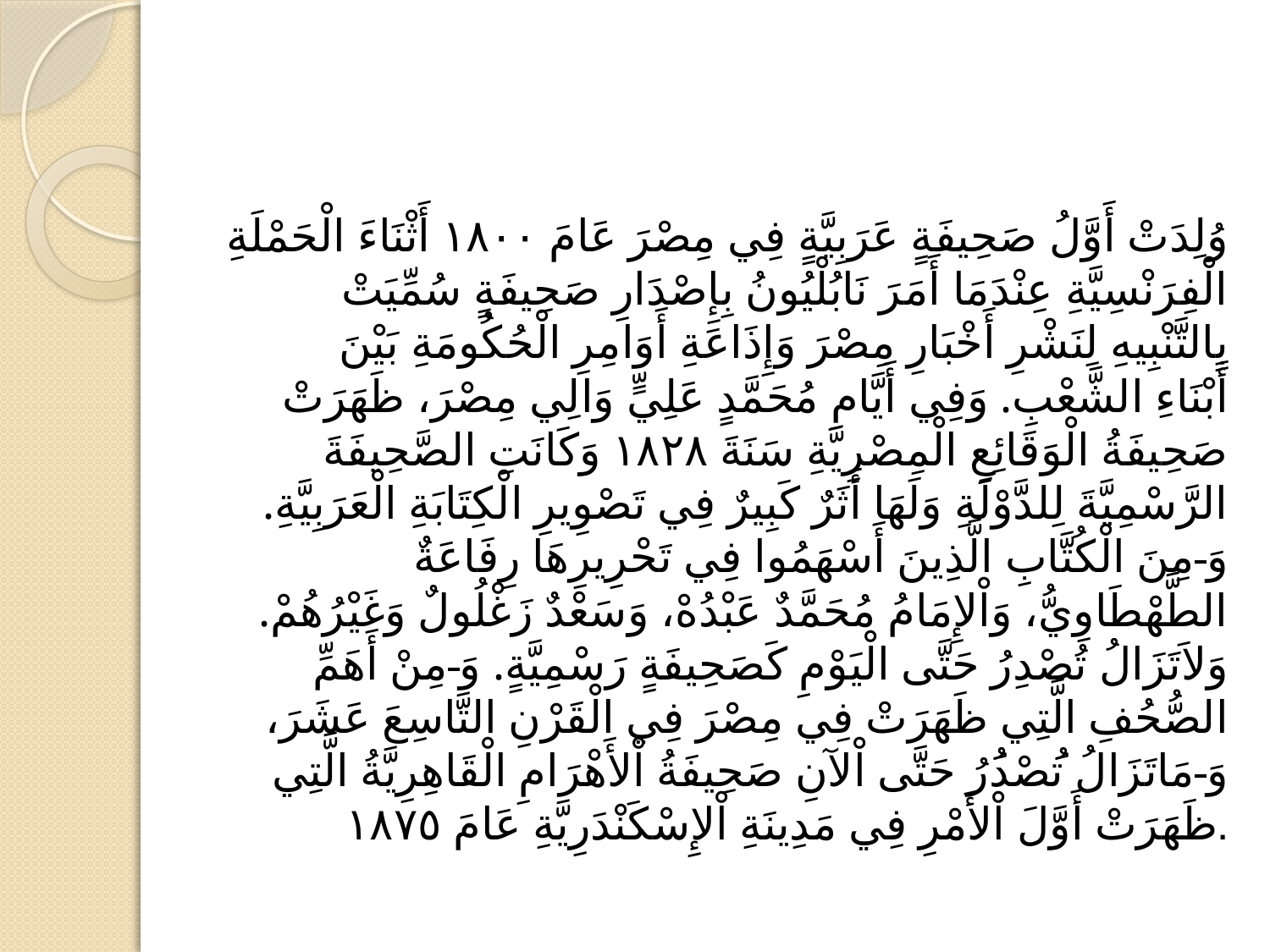

#
وُلِدَتْ أَوَّلُ صَحِيفَةٍ عَرَبِيَّةٍ فِي مِصْرَ عَامَ ١٨٠٠ أَثْنَاءَ الْحَمْلَةِ الْفِرَنْسِيَّةِ عِنْدَمَا أَمَرَ نَابُلْيُونُ بِإِصْدَارِ صَحِيفَةٍ سُمِّيَتْ بِالتَّنْبِيهِ لِنَشْرِ أَخْبَارِ مِصْرَ وَإِذَاعَةِ أَوَامِرِ الْحُكُومَةِ بَيْنَ أَبْنَاءِ الشَّعْبِ. وَفِي أَيَّامِ مُحَمَّدٍ عَلِيٍّ وَالِي مِصْرَ، ظَهَرَتْ صَحِيفَةُ الْوَقَائِعِ الْمِصْرِيَّةِ سَنَةَ ١٨٢٨ وَكَانَتِ الصَّحِيفَةَ الرَّسْمِيَّةَ لِلدَّوْلَةِ وَلَهَا أَثَرٌ كَبِيرٌ فِي تَصْوِيرِ الْكِتَابَةِ الْعَرَبِيَّةِ. وَ مِنَ الْكُتَّابِ الَّذِينَ أَسْهَمُوا فِي تَحْرِيرِهَا رِفَاعَةٌ الطَّهْطَاوِيُّ، وَاْلإِمَامُ مُحَمَّدٌ عَبْدُهْ، وَسَعْدٌ زَغْلُولٌ وَغَيْرُهُمْ. وَلاَتَزَالُ تُصْدِرُ حَتَّى الْيَوْمِ كَصَحِيفَةٍ رَسْمِيَّةٍ. وَ مِنْ أَهَمِّ الصُّحُفِ الَّتِي ظَهَرَتْ فِي مِصْرَ فِي الْقَرْنِ التَّاسِعَ عَشَرَ، وَ مَاتَزَالُ تَُصْدَُرُ حَتَّى اْلآنِ صَحِيفَةُ اْلأَهْرَامِ الْقَاهِرِيَّةُ الَّتِي ظَهَرَتْ أَوَّلَ اْلأَمْرِ فِي مَدِينَةِ اْلإِسْكَنْدَرِيَّةِ عَامَ ١٨٧٥.